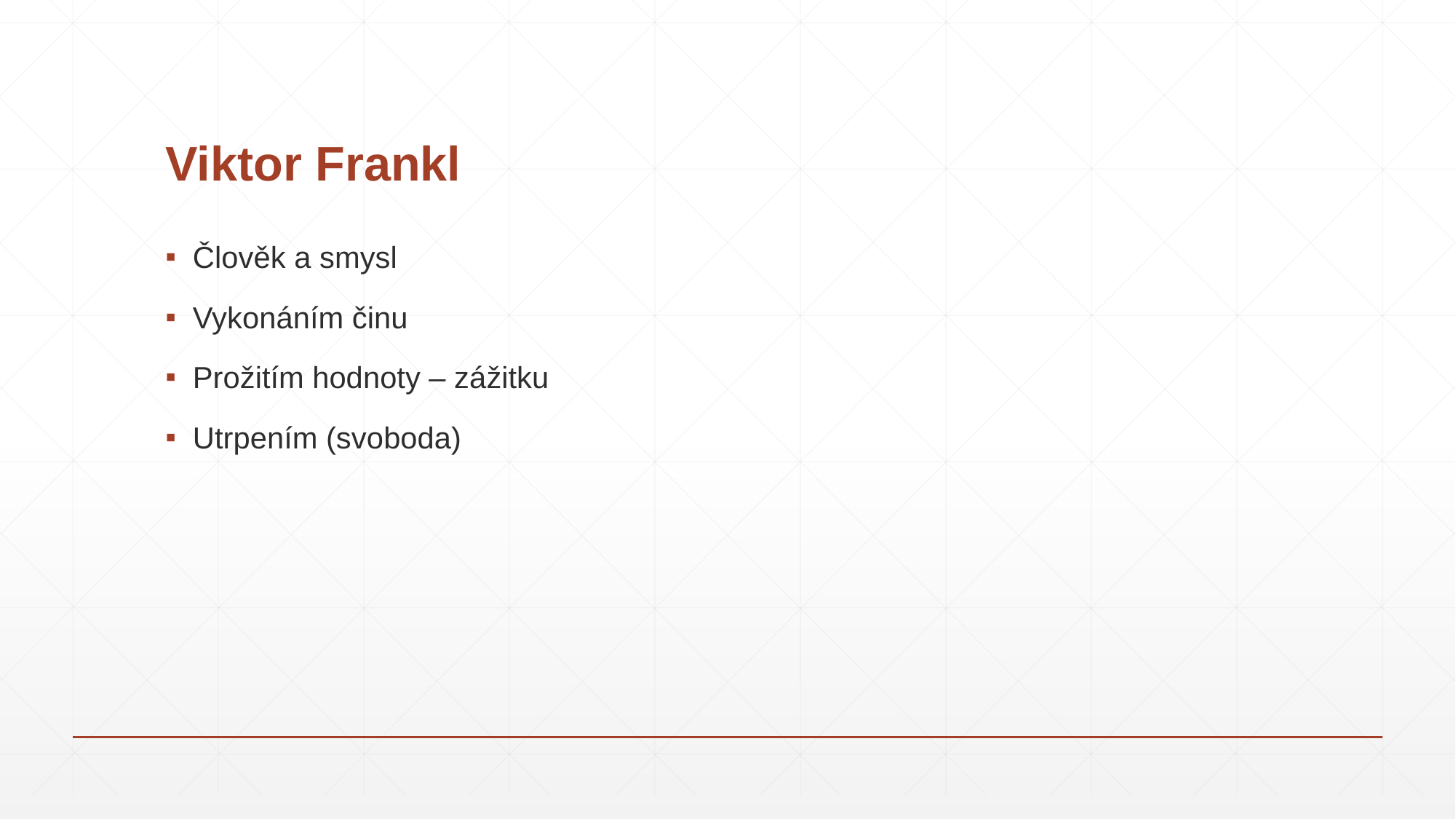

# Viktor Frankl
Člověk a smysl
Vykonáním činu
Prožitím hodnoty – zážitku
Utrpením (svoboda)